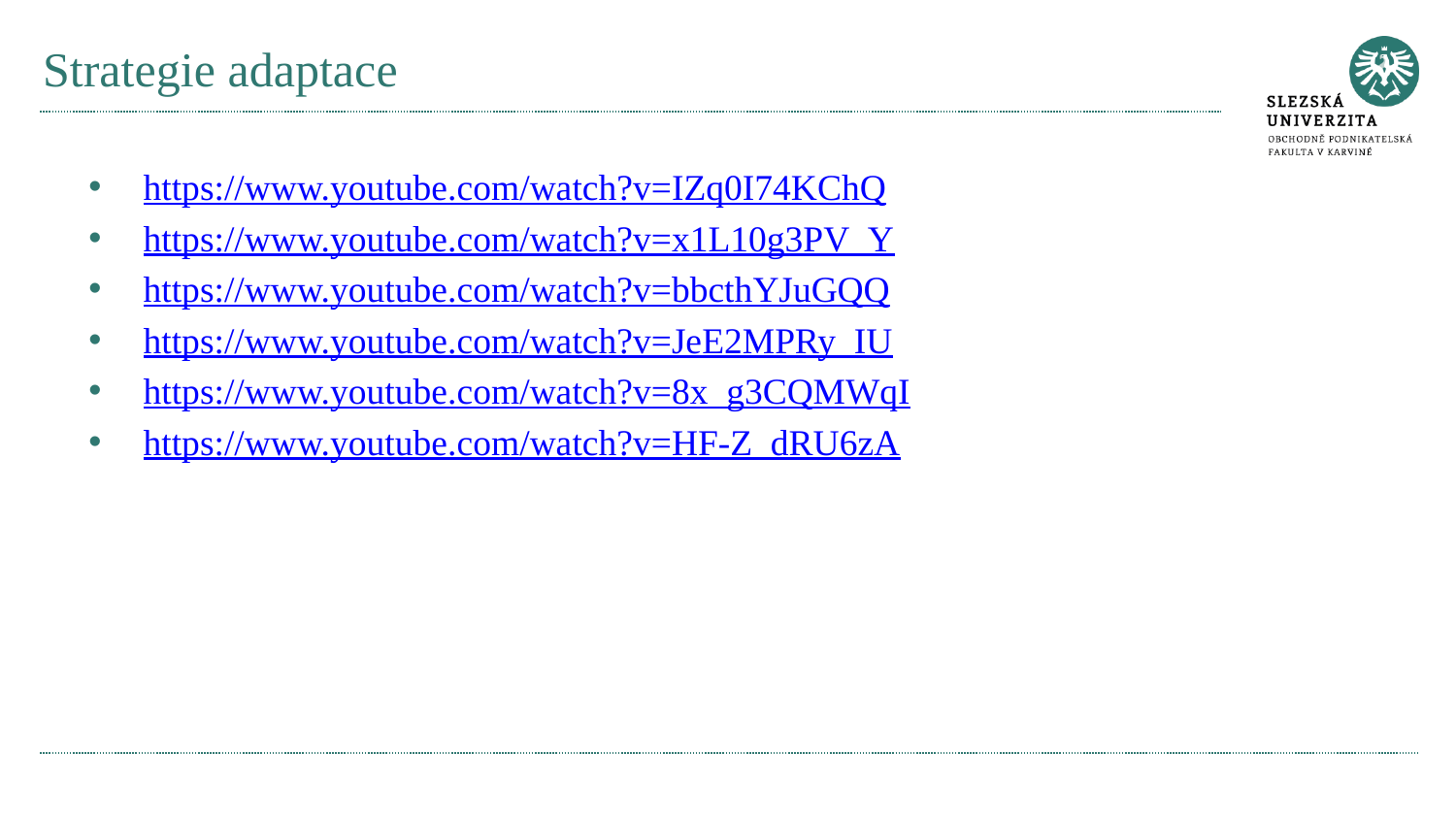

# Strategie adaptace
https://www.youtube.com/watch?v=IZq0I74KChQ
https://www.youtube.com/watch?v=x1L10g3PV_Y
https://www.youtube.com/watch?v=bbcthYJuGQQ
https://www.youtube.com/watch?v=JeE2MPRy_IU
https://www.youtube.com/watch?v=8x_g3CQMWqI
https://www.youtube.com/watch?v=HF-Z_dRU6zA